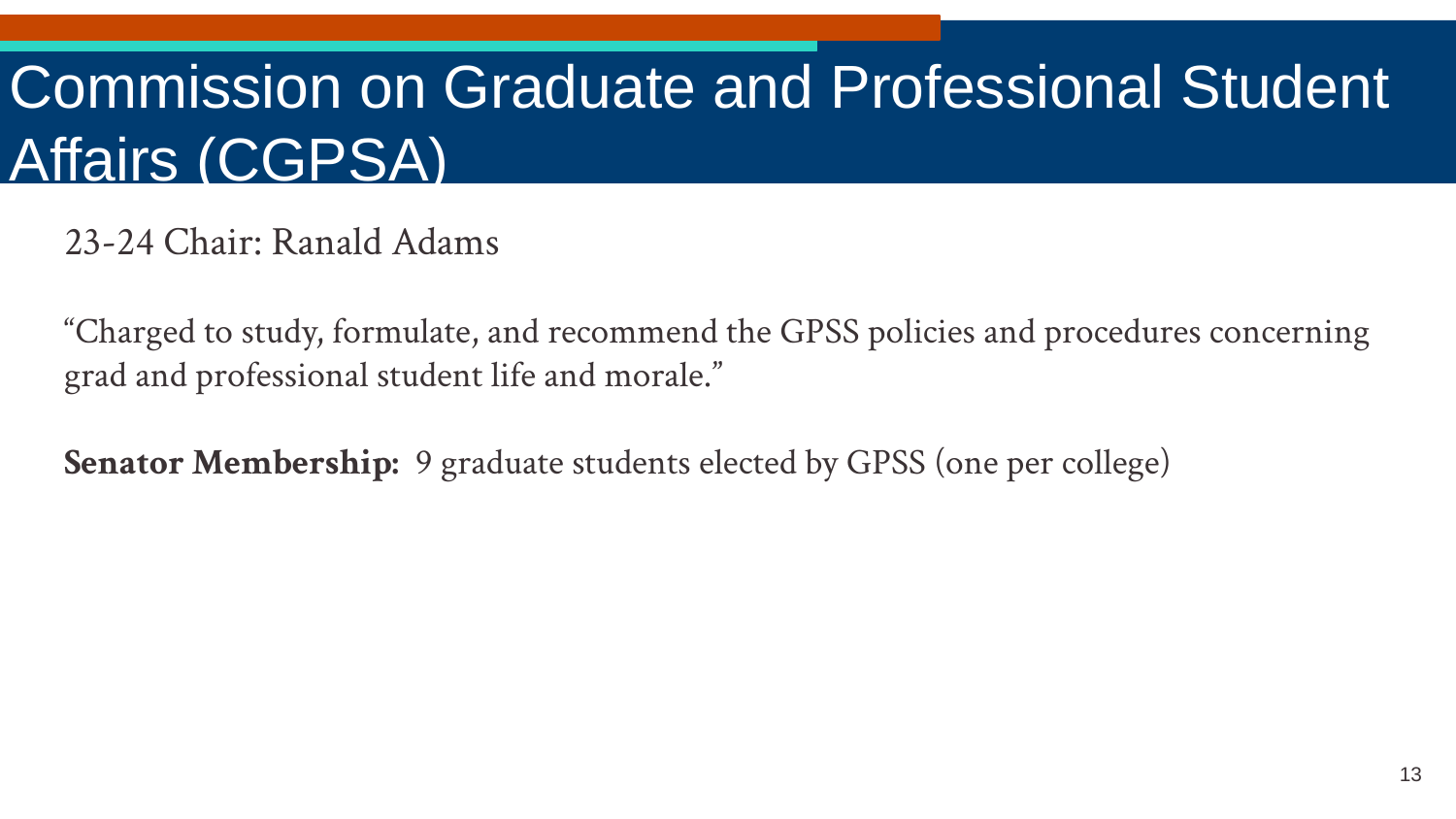

# Commission on Graduate and Professional Student Affairs (CGPSA)
23-24 Chair: Ranald Adams

“Charged to study, formulate, and recommend the GPSS policies and procedures concerning grad and professional student life and morale.”

Senator Membership:  9 graduate students elected by GPSS (one per college)

13